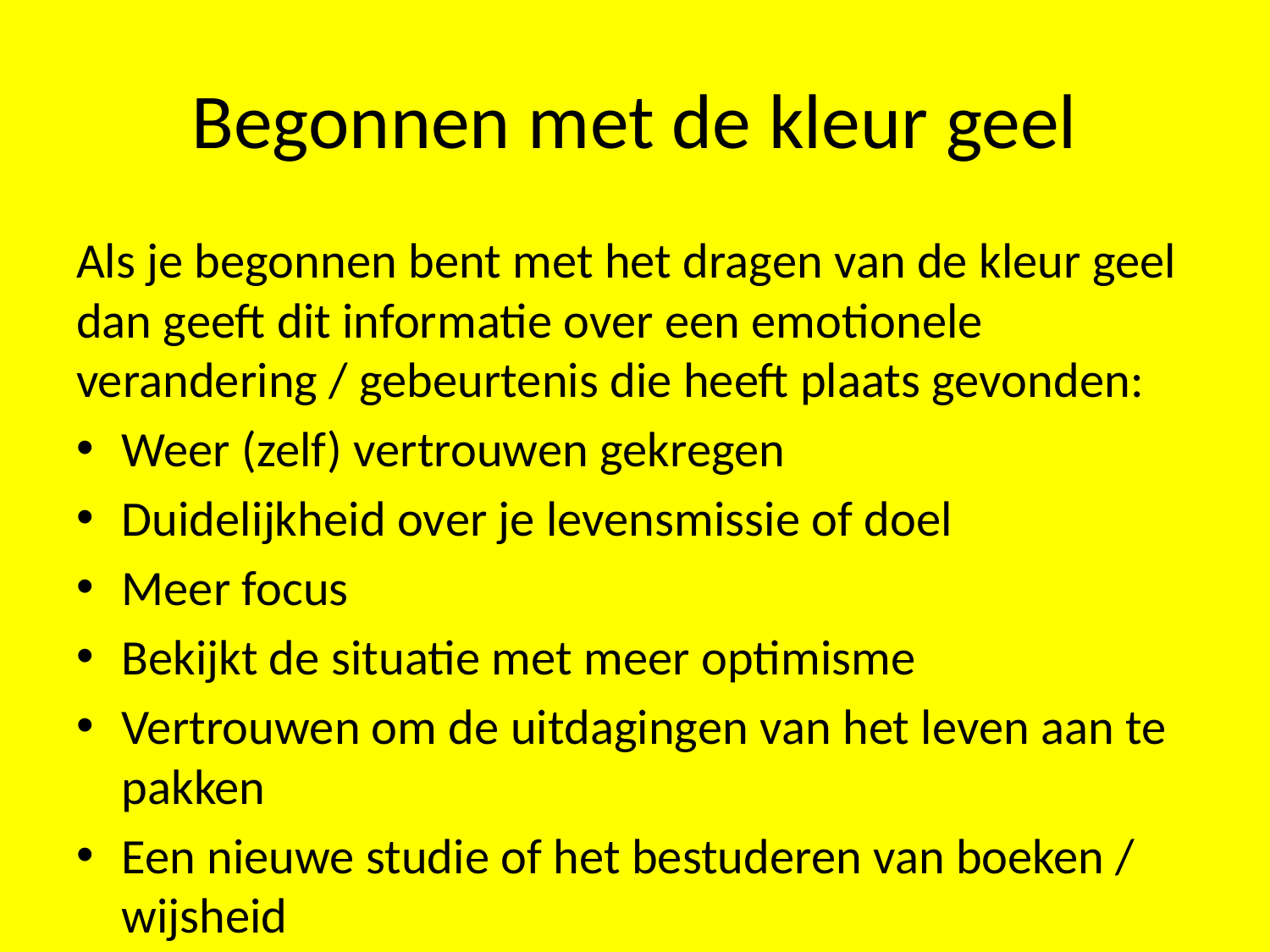

# Begonnen met de kleur geel
Als je begonnen bent met het dragen van de kleur geel dan geeft dit informatie over een emotionele verandering / gebeurtenis die heeft plaats gevonden:
Weer (zelf) vertrouwen gekregen
Duidelijkheid over je levensmissie of doel
Meer focus
Bekijkt de situatie met meer optimisme
Vertrouwen om de uitdagingen van het leven aan te pakken
Een nieuwe studie of het bestuderen van boeken / wijsheid